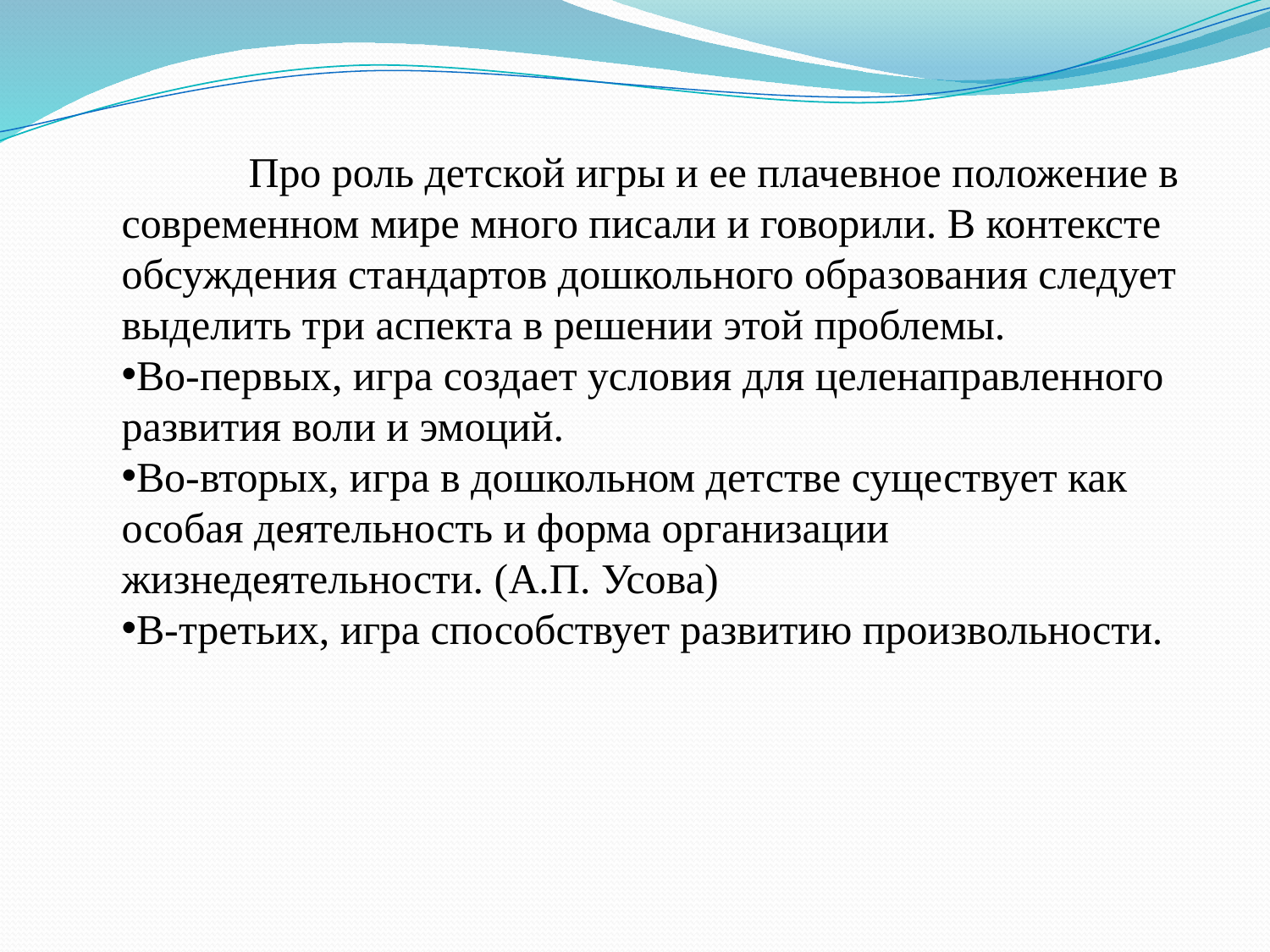

Про роль детской игры и ее плачевное положение в современном мире много писали и говорили. В контексте обсуждения стандартов дошкольного образования следует выделить три аспекта в решении этой проблемы.
Во-первых, игра создает условия для целенаправленного развития воли и эмоций.
Во-вторых, игра в дошкольном детстве существует как особая деятельность и форма организации жизнедеятельности. (А.П. Усова)
В-третьих, игра способствует развитию произвольности.